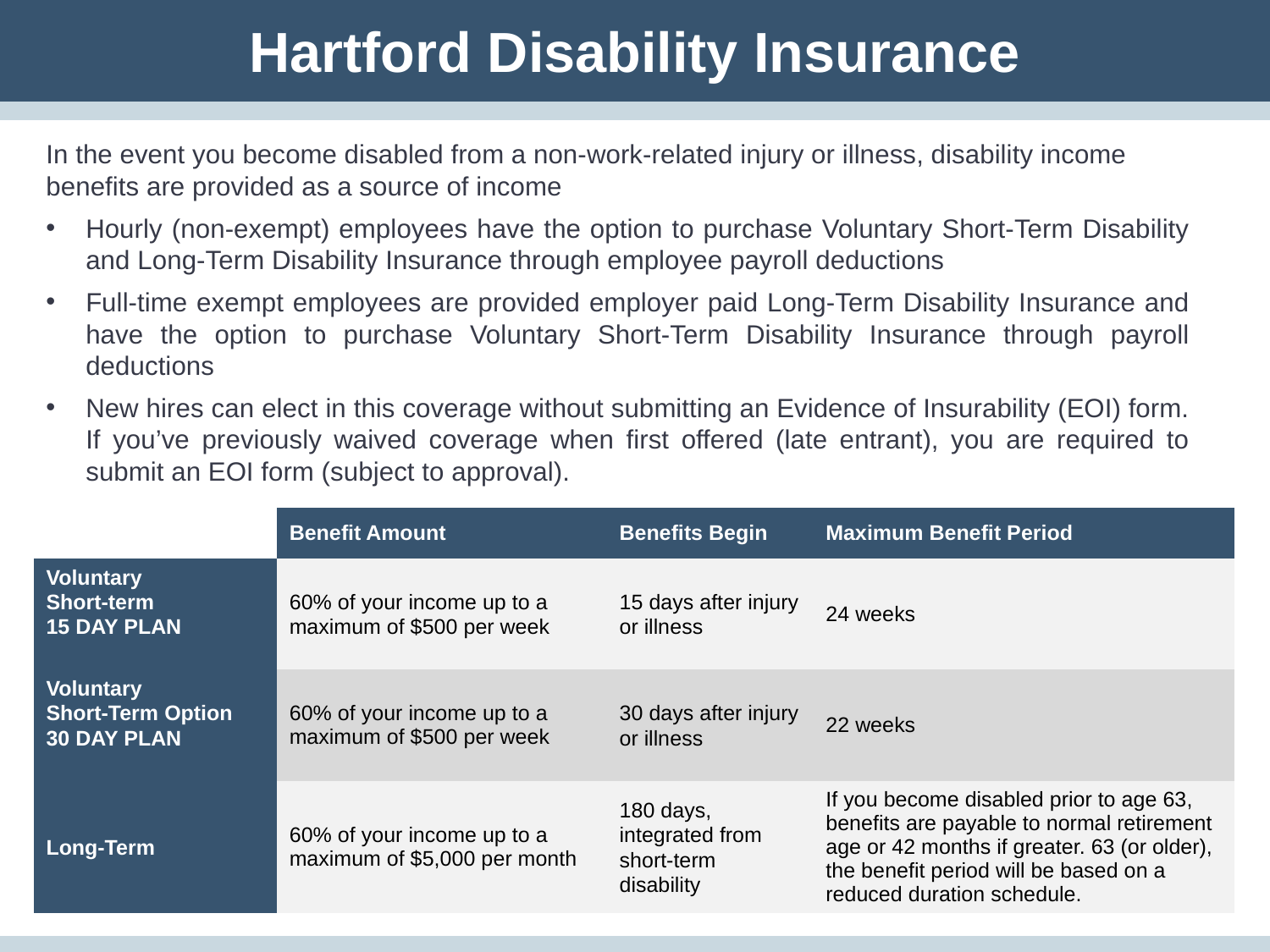

Hartford Disability Insurance

In the event you become disabled from a non-work-related injury or illness, disability income benefits are provided as a source of income
Hourly (non-exempt) employees have the option to purchase Voluntary Short-Term Disability and Long-Term Disability Insurance through employee payroll deductions
Full-time exempt employees are provided employer paid Long-Term Disability Insurance and have the option to purchase Voluntary Short-Term Disability Insurance through payroll deductions
New hires can elect in this coverage without submitting an Evidence of Insurability (EOI) form. If you’ve previously waived coverage when first offered (late entrant), you are required to submit an EOI form (subject to approval).
|  | Benefit Amount | Benefits Begin | Maximum Benefit Period |
| --- | --- | --- | --- |
| Voluntary Short-term 15 DAY PLAN | 60% of your income up to a maximum of $500 per week | 15 days after injury or illness | 24 weeks |
| Voluntary Short-Term Option 30 DAY PLAN | 60% of your income up to a maximum of $500 per week | 30 days after injury or illness | 22 weeks |
| Long-Term | 60% of your income up to a maximum of $5,000 per month | 180 days, integrated from short-term disability | If you become disabled prior to age 63, benefits are payable to normal retirement age or 42 months if greater. 63 (or older), the benefit period will be based on a reduced duration schedule. |